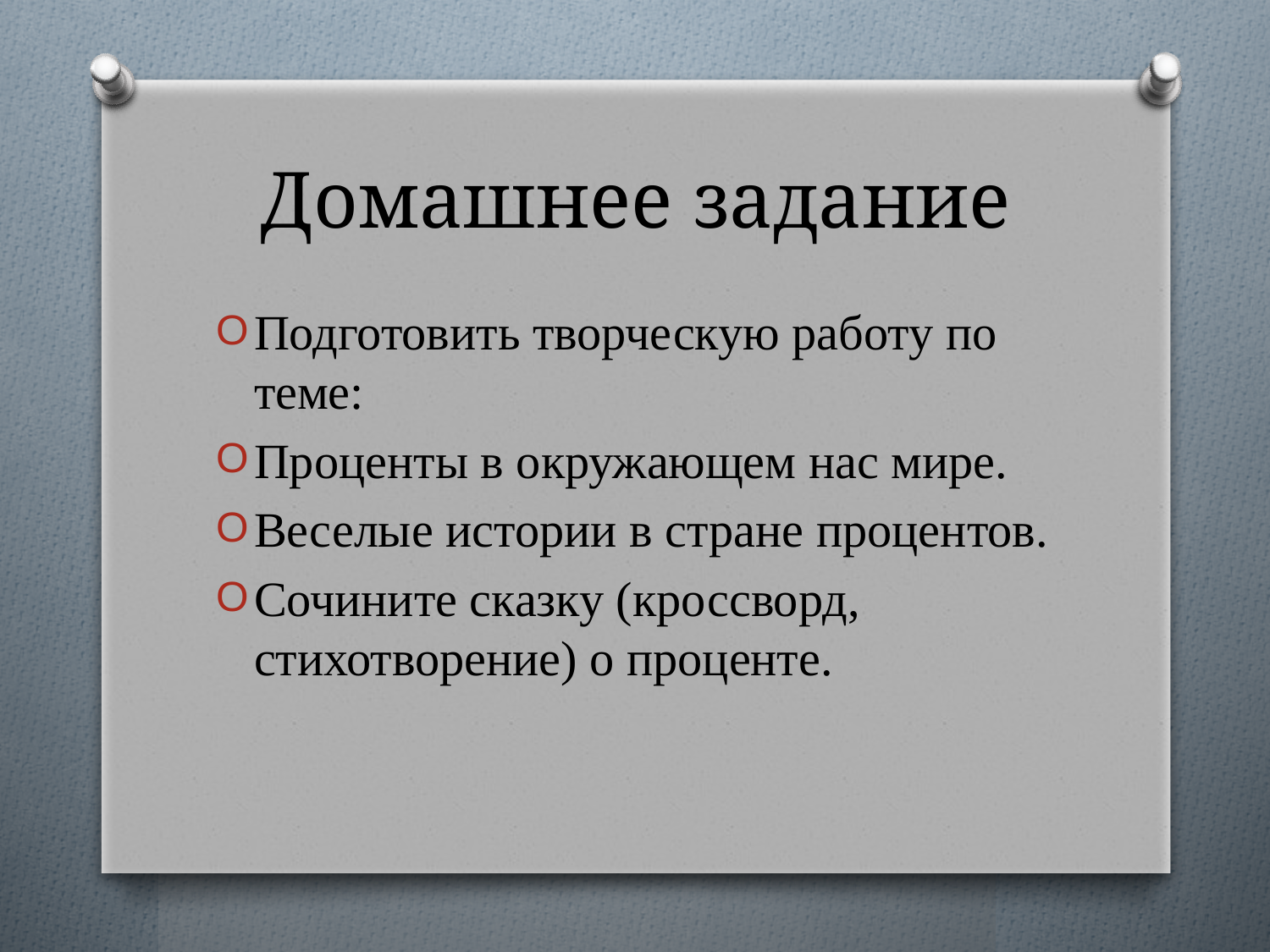

# Домашнее задание
Подготовить творческую работу по теме:
Проценты в окружающем нас мире.
Веселые истории в стране процентов.
Сочините сказку (кроссворд, стихотворение) о проценте.